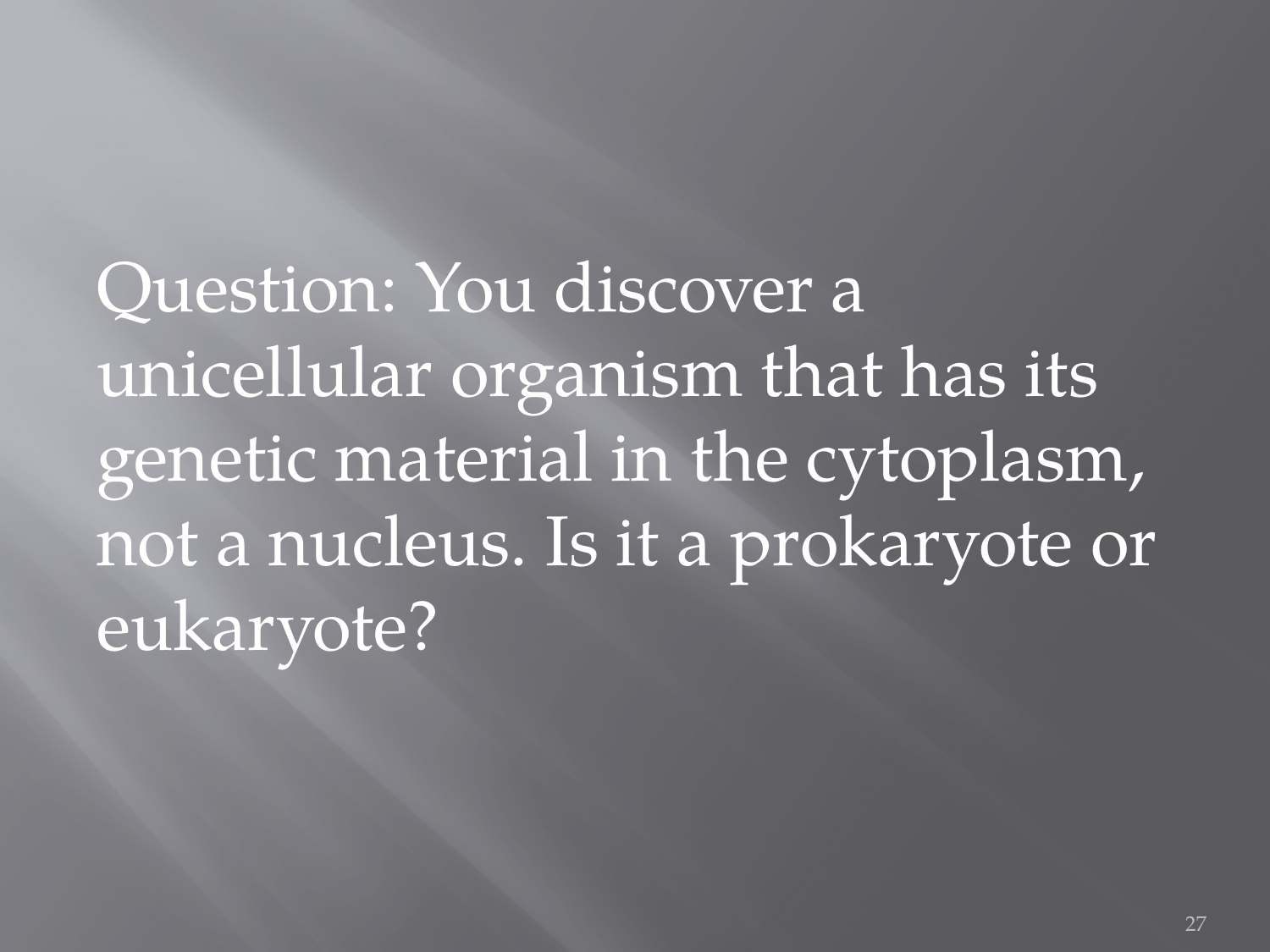

Question: You discover a unicellular organism that has its genetic material in the cytoplasm, not a nucleus. Is it a prokaryote or eukaryote?

27